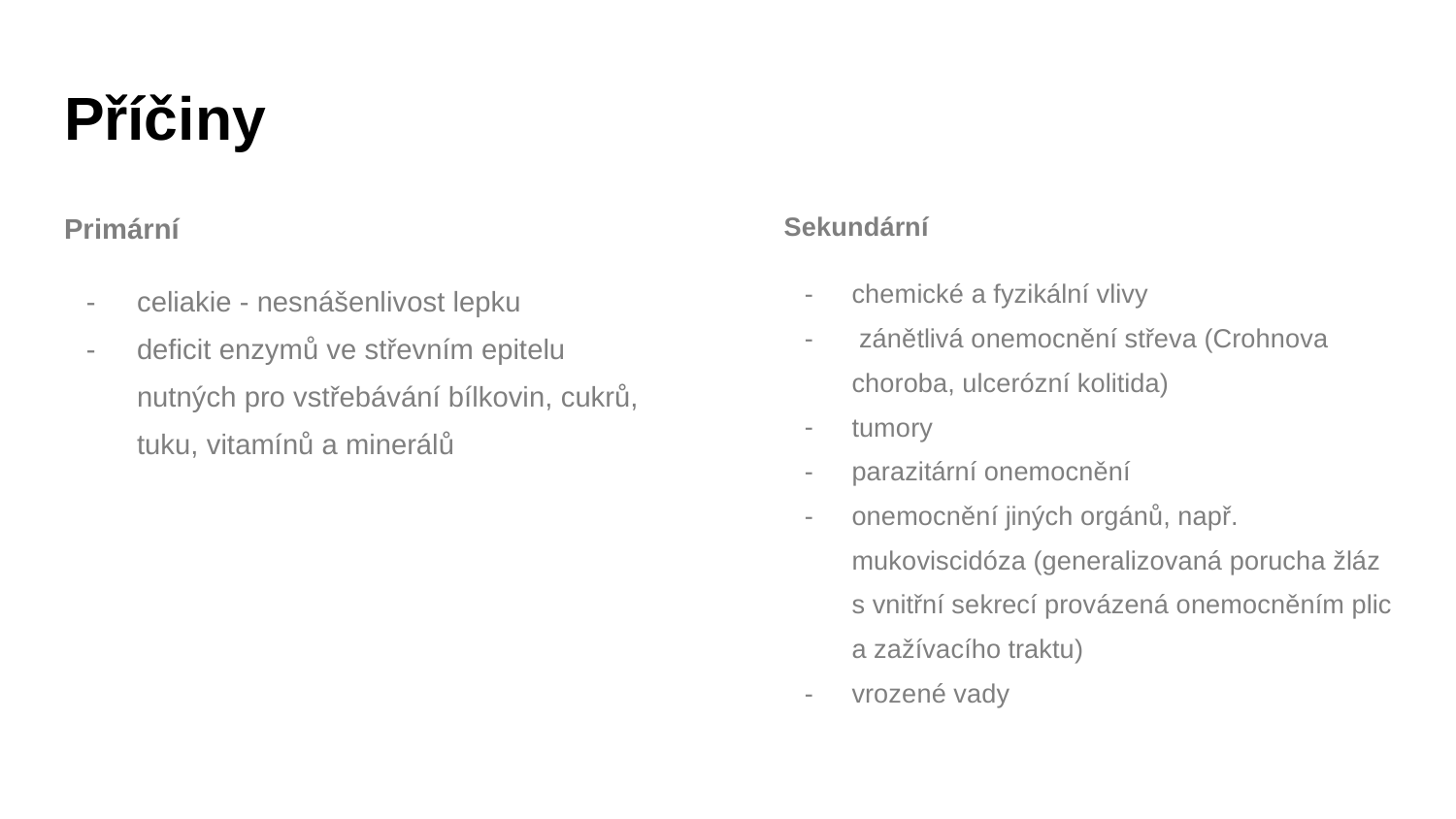

# Příčiny
Primární
celiakie - nesnášenlivost lepku
deficit enzymů ve střevním epitelu nutných pro vstřebávání bílkovin, cukrů, tuku, vitamínů a minerálů
Sekundární
chemické a fyzikální vlivy
 zánětlivá onemocnění střeva (Crohnova choroba, ulcerózní kolitida)
tumory
parazitární onemocnění
onemocnění jiných orgánů, např. mukoviscidóza (generalizovaná porucha žláz s vnitřní sekrecí provázená onemocněním plic a zažívacího traktu)
vrozené vady